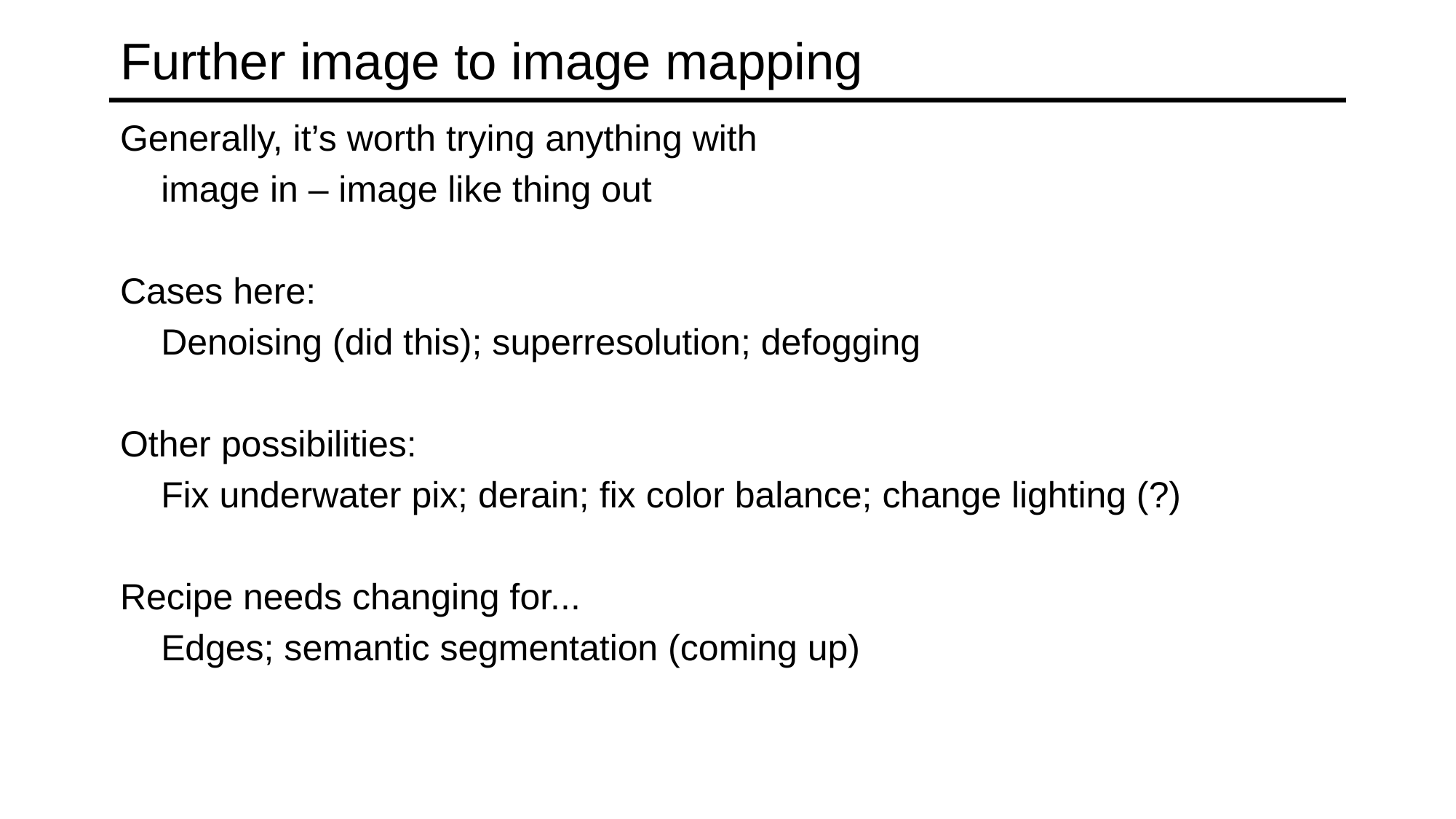

# Further image to image mapping
Generally, it’s worth trying anything with
	image in – image like thing out

Cases here:
	Denoising (did this); superresolution; defogging

Other possibilities:
	Fix underwater pix; derain; fix color balance; change lighting (?)

Recipe needs changing for...
	Edges; semantic segmentation (coming up)